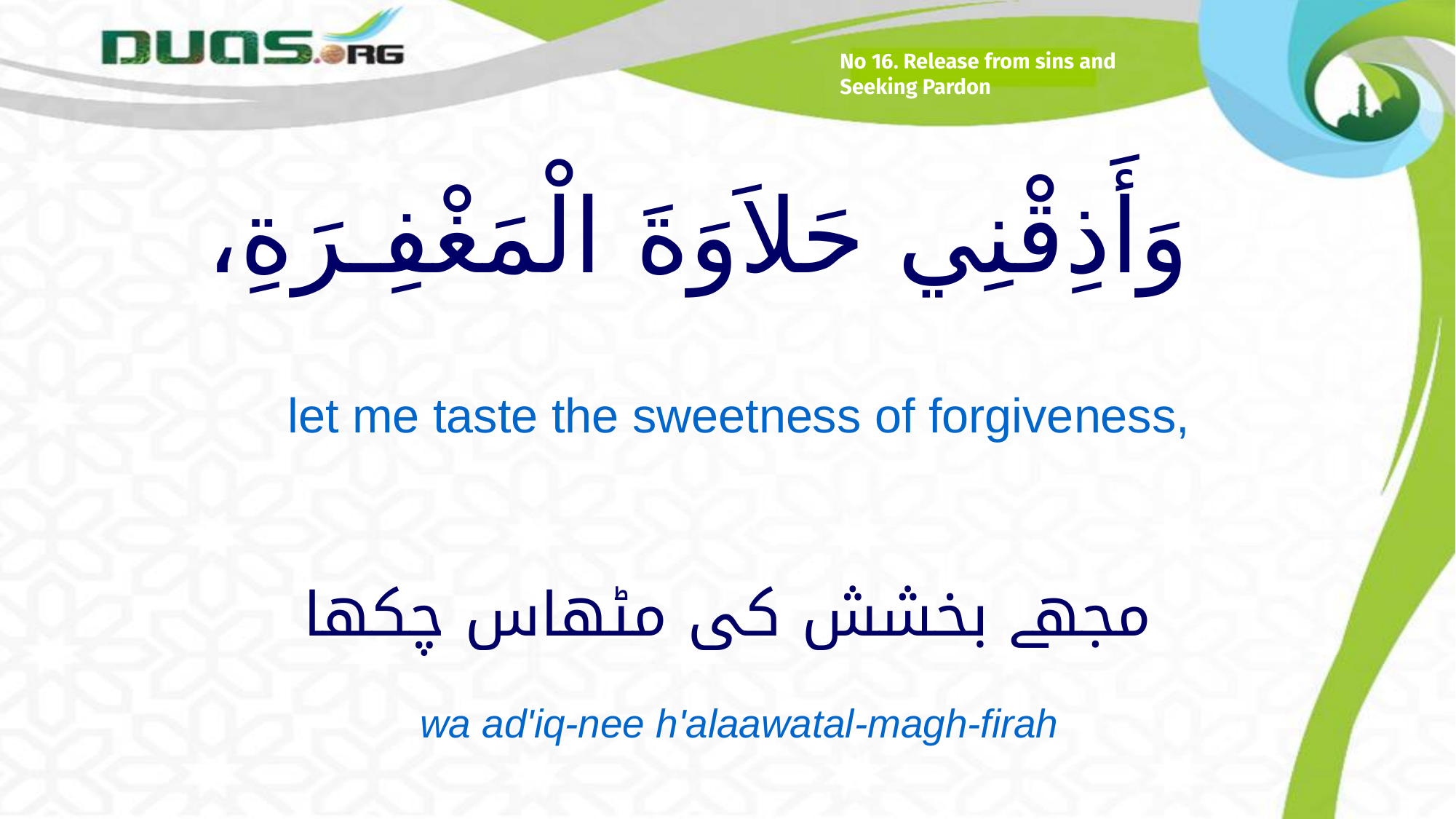

No 16. Release from sins and Seeking Pardon

# وَأَذِقْنِي حَلاَوَةَ الْمَغْفِـرَةِ،
let me taste the sweetness of forgiveness,

مجھے بخشش کی مٹھاس چکھا
wa ad'iq-nee h'alaawatal-magh-firah